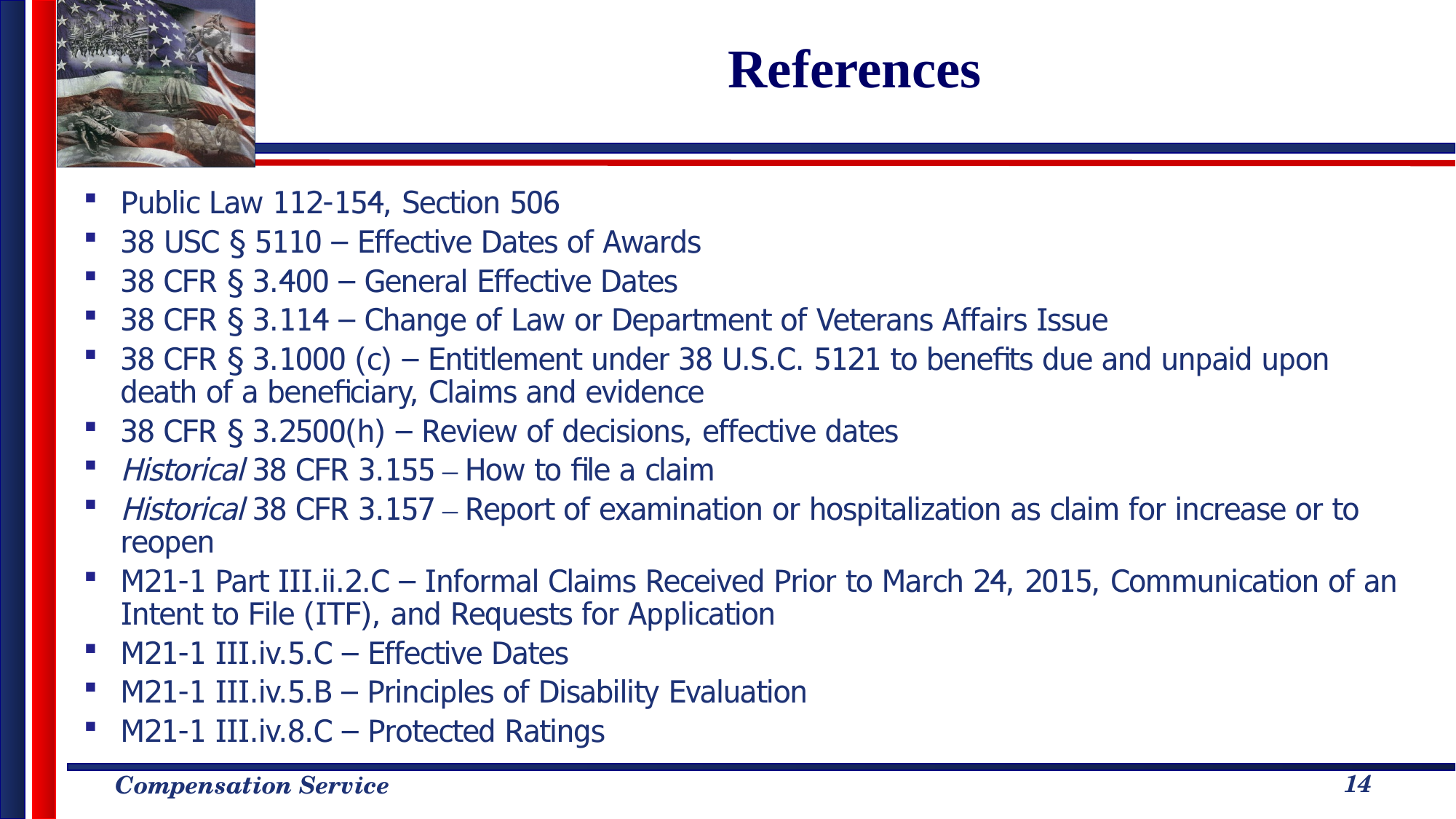

# References
Public Law 112-154, Section 506
38 USC § 5110 – Effective Dates of Awards
38 CFR § 3.400 – General Effective Dates
38 CFR § 3.114 – Change of Law or Department of Veterans Affairs Issue
38 CFR § 3.1000 (c) – Entitlement under 38 U.S.C. 5121 to benefits due and unpaid upon death of a beneficiary, Claims and evidence
38 CFR § 3.2500(h) – Review of decisions, effective dates
Historical 38 CFR 3.155 – How to file a claim
Historical 38 CFR 3.157 – Report of examination or hospitalization as claim for increase or to reopen
M21-1 Part III.ii.2.C – Informal Claims Received Prior to March 24, 2015, Communication of an Intent to File (ITF), and Requests for Application
M21-1 III.iv.5.C – Effective Dates
M21-1 III.iv.5.B – Principles of Disability Evaluation
M21-1 III.iv.8.C – Protected Ratings

14